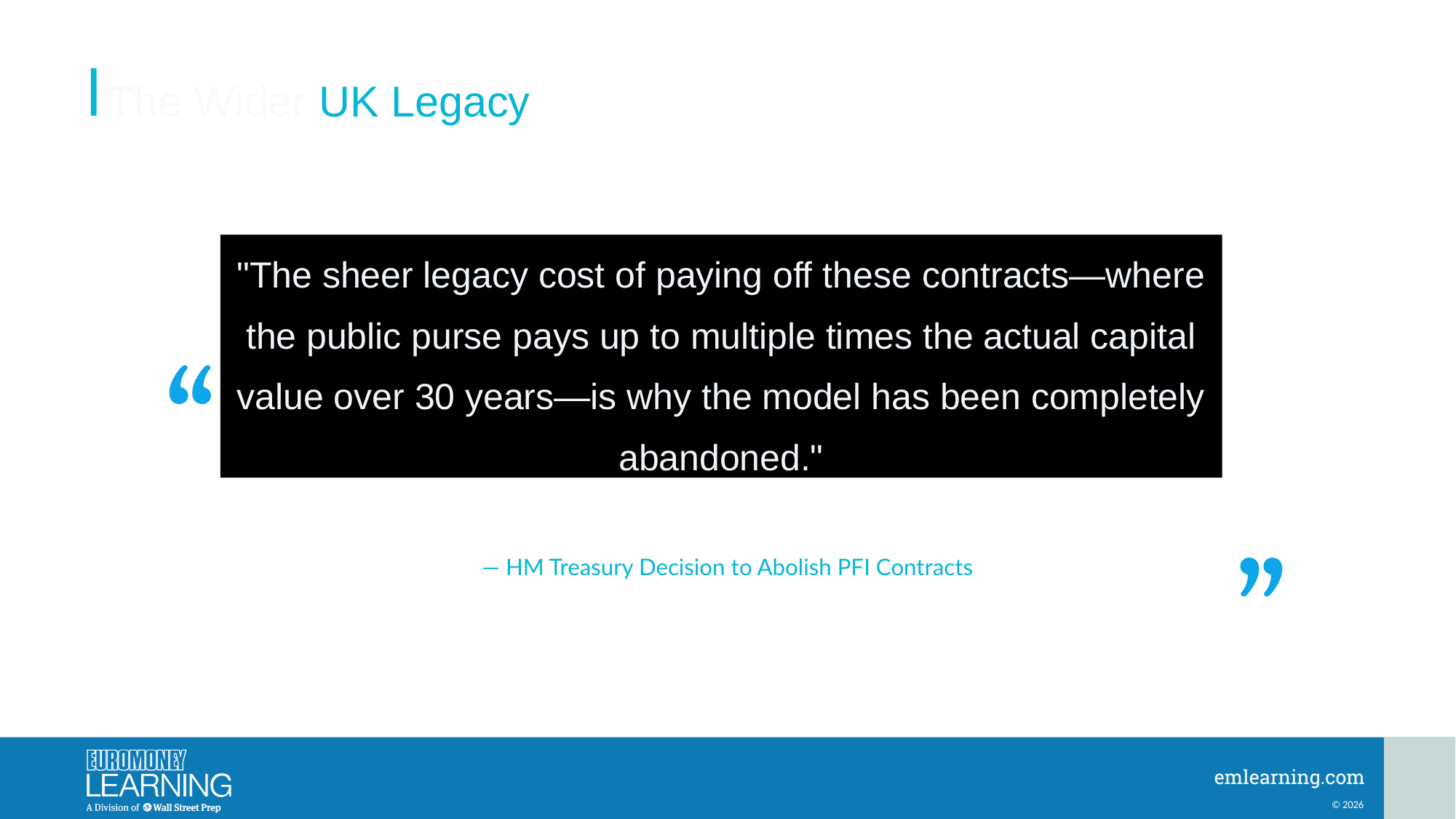

The Wider UK Legacy
"The sheer legacy cost of paying off these contracts—where the public purse pays up to multiple times the actual capital value over 30 years—is why the model has been completely abandoned."
“
”
— HM Treasury Decision to Abolish PFI Contracts